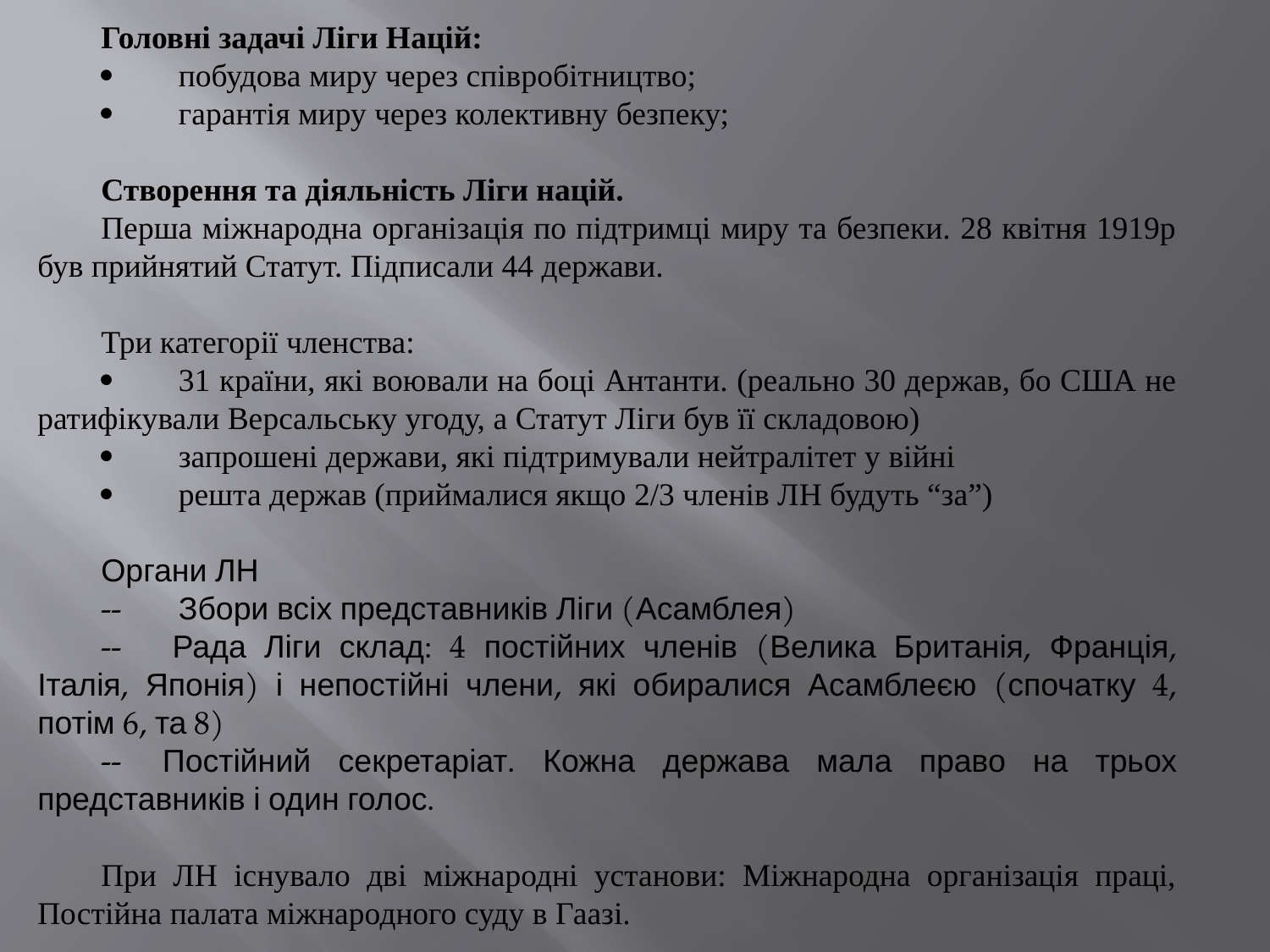

Головні задачі Ліги Націй:
•        побудова миру через співробітництво;
•        гарантія миру через колективну безпеку;

Створення та діяльність Ліги націй.
Перша міжнародна організація по підтримці миру та безпеки. 28 квітня 1919р був прийнятий Статут. Підписали 44 держави.

Три категорії членства:
•        31 країни, які воювали на боці Антанти. (реально 30 держав, бо США не ратифікували Версальську угоду, а Статут Ліги був її складовою)
•        запрошені держави, які підтримували нейтралітет у війні
•        решта держав (приймалися якщо 2/3 членів ЛН будуть “за”)

Органи ЛН
--       Збори всіх представників Ліги (Асамблея)
--     Рада Ліги склад: 4 постійних членів (Велика Британія, Франція, Італія, Японія) і непостійні члени, які обиралися Асамблеєю (спочатку 4, потім 6, та 8)
--     Постійний секретаріат. Кожна держава мала право на трьох представників і один голос.

При ЛН існувало дві міжнародні установи: Міжнародна організація праці, Постійна палата міжнародного суду в Гаазі.